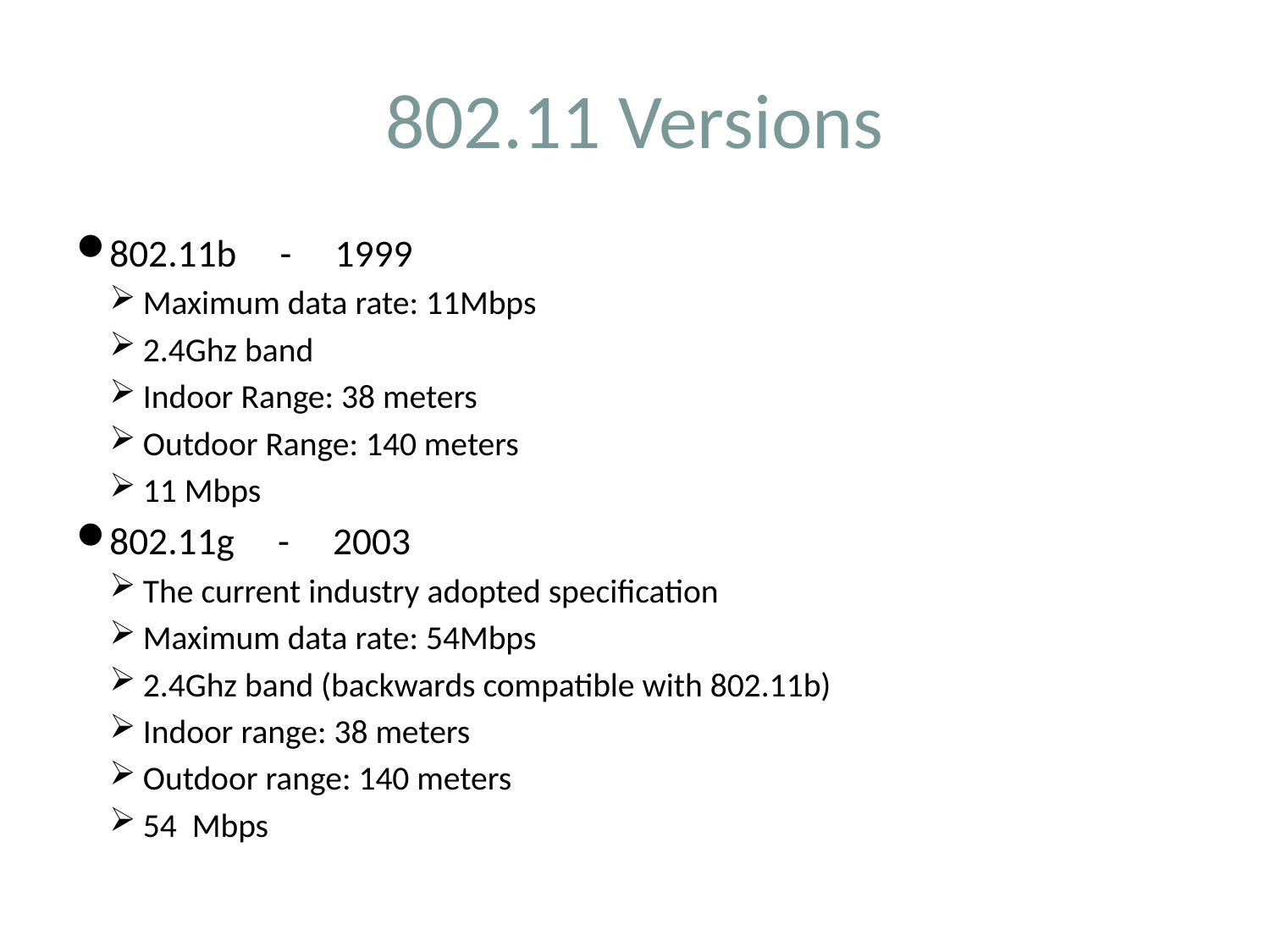

# 802.11 Versions
802.11b     -     1999
Maximum data rate: 11Mbps
2.4Ghz band
Indoor Range: 38 meters
Outdoor Range: 140 meters
11 Mbps
802.11g     -     2003
The current industry adopted specification
Maximum data rate: 54Mbps
2.4Ghz band (backwards compatible with 802.11b)
Indoor range: 38 meters
Outdoor range: 140 meters
54  Mbps